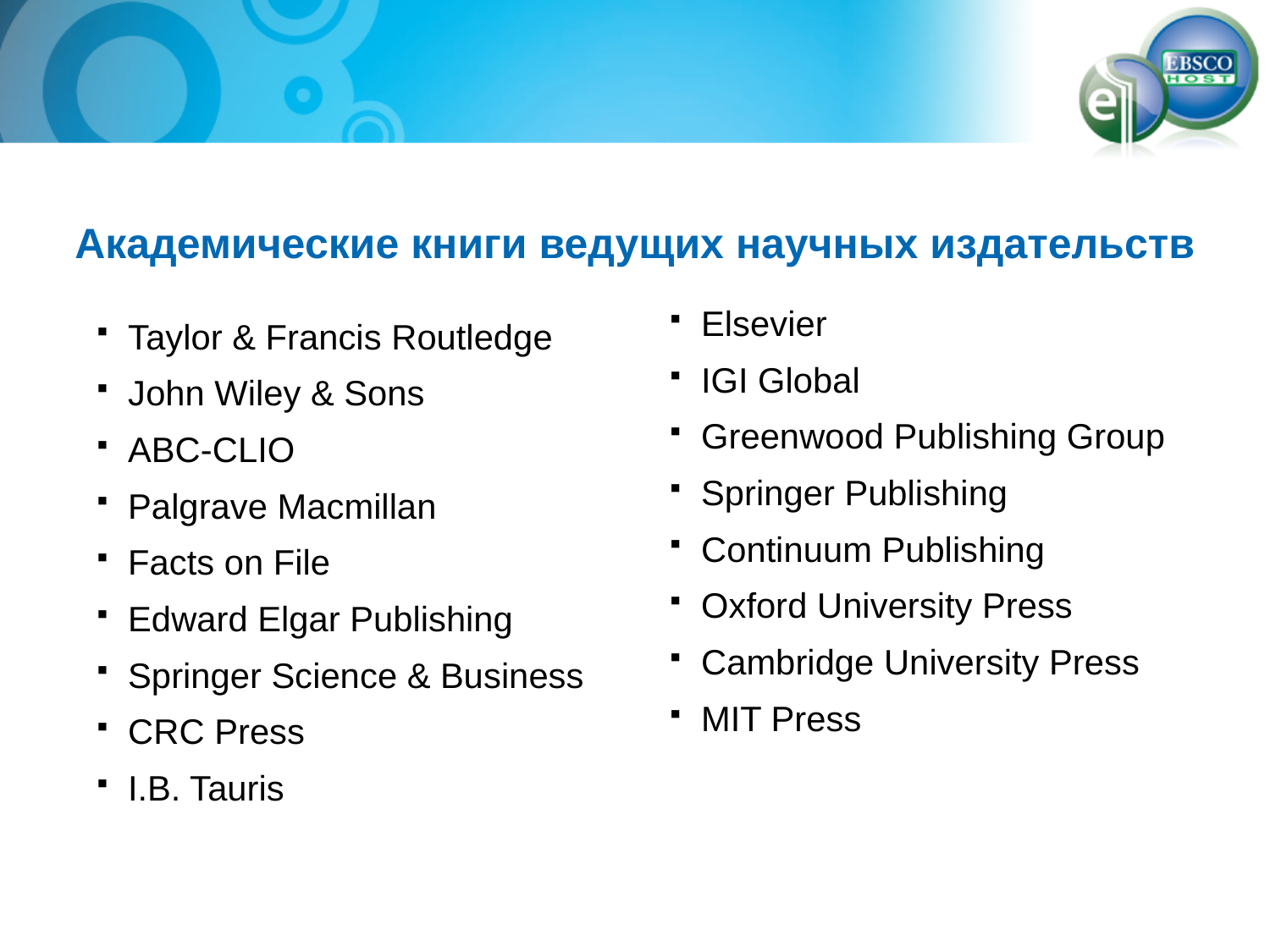

Академические книги ведущих научных издательств
Elsevier
IGI Global
Greenwood Publishing Group
Springer Publishing
Continuum Publishing
Oxford University Press
Cambridge University Press
MIT Press
Taylor & Francis Routledge
John Wiley & Sons
ABC-CLIO
Palgrave Macmillan
Facts on File
Edward Elgar Publishing
Springer Science & Business
CRC Press
I.B. Tauris